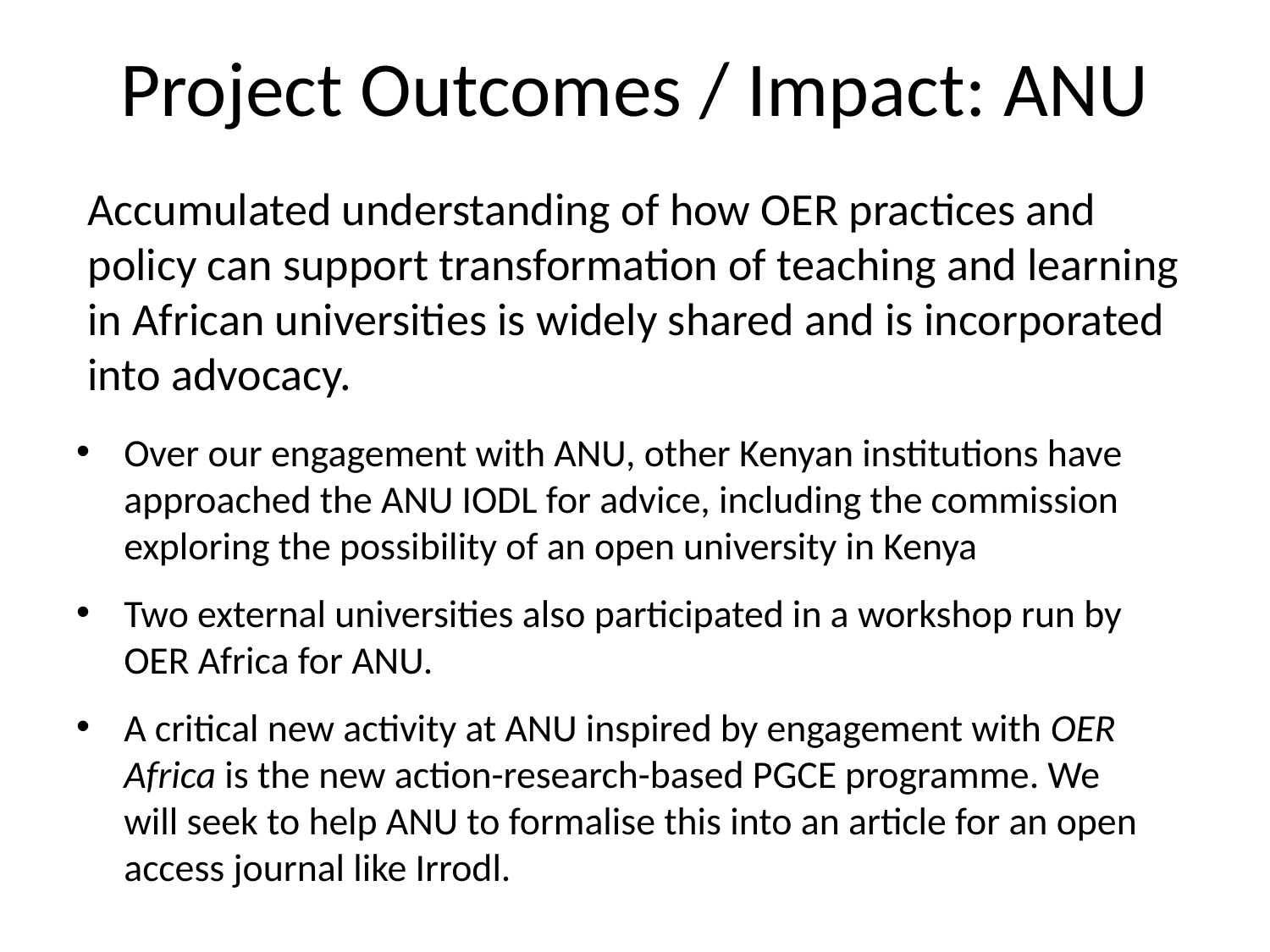

# Project Outcomes / Impact: ANU
Accumulated understanding of how OER practices and policy can support transformation of teaching and learning in African universities is widely shared and is incorporated into advocacy.
Over our engagement with ANU, other Kenyan institutions have approached the ANU IODL for advice, including the commission exploring the possibility of an open university in Kenya
Two external universities also participated in a workshop run by OER Africa for ANU.
A critical new activity at ANU inspired by engagement with OER Africa is the new action-research-based PGCE programme. We will seek to help ANU to formalise this into an article for an open access journal like Irrodl.